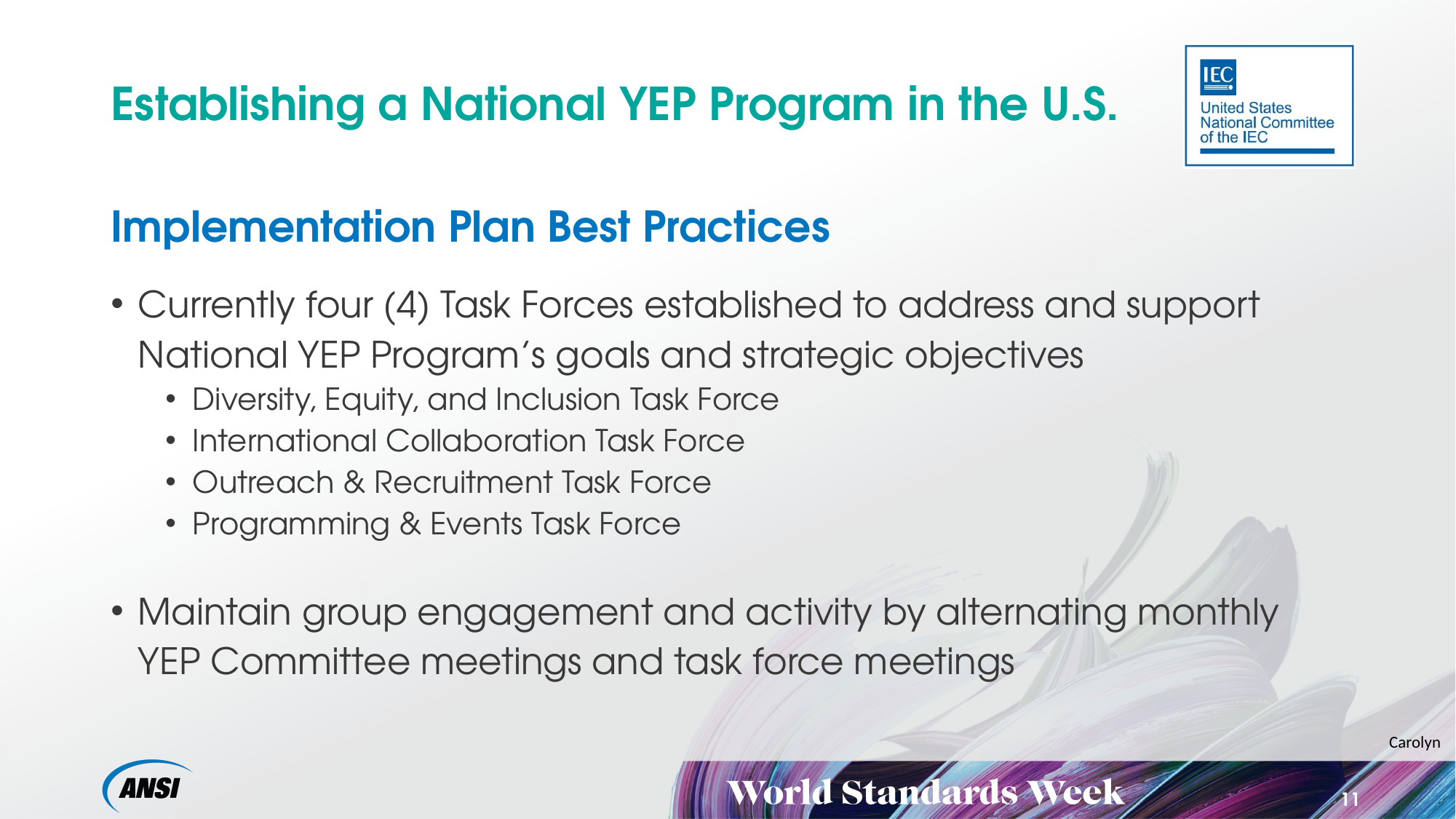

# Establishing a National YEP Program in the U.S.
Implementation Plan Best Practices

Currently four (4) Task Forces established to address and support National YEP Program’s goals and strategic objectives
Diversity, Equity, and Inclusion Task Force
International Collaboration Task Force
Outreach & Recruitment Task Force
Programming & Events Task Force
Maintain group engagement and activity by alternating monthly YEP Committee meetings and task force meetings
Carolyn
11